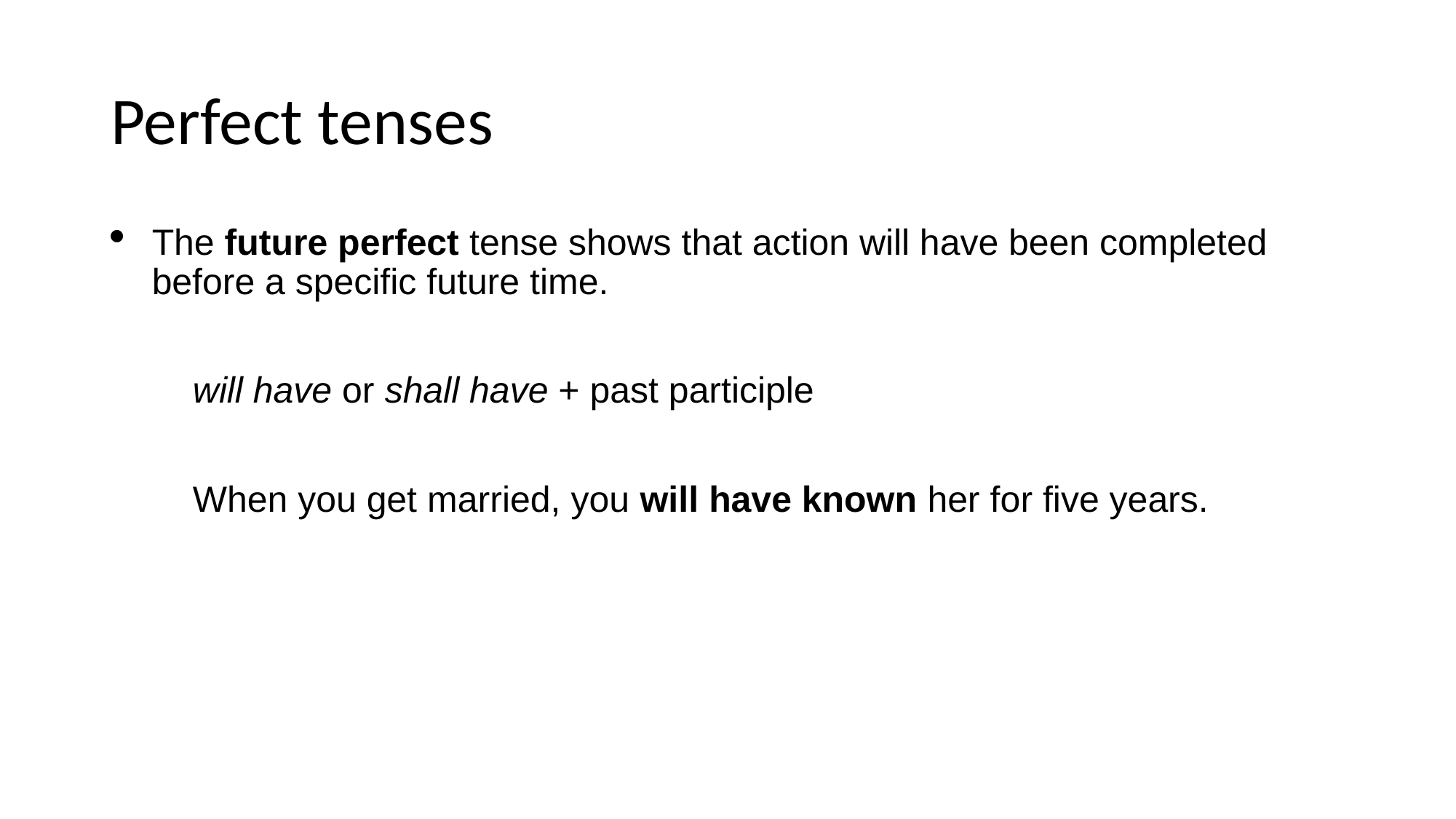

# Perfect tenses
The future perfect tense shows that action will have been completed before a specific future time.

will have or shall have + past participle

When you get married, you will have known her for five years.